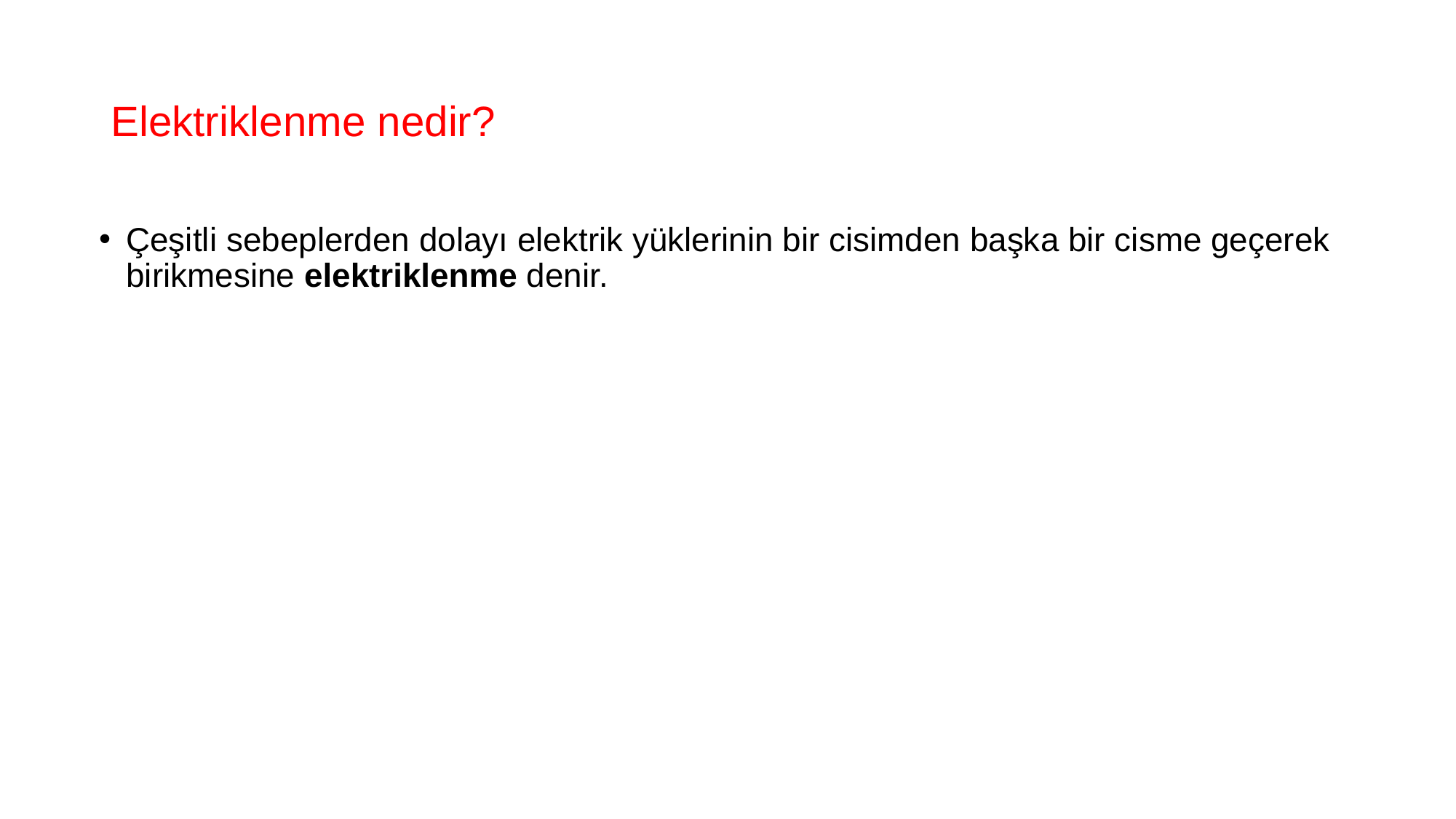

# Elektriklenme nedir?
Çeşitli sebeplerden dolayı elektrik yüklerinin bir cisimden başka bir cisme geçerek birikmesine elektriklenme denir.